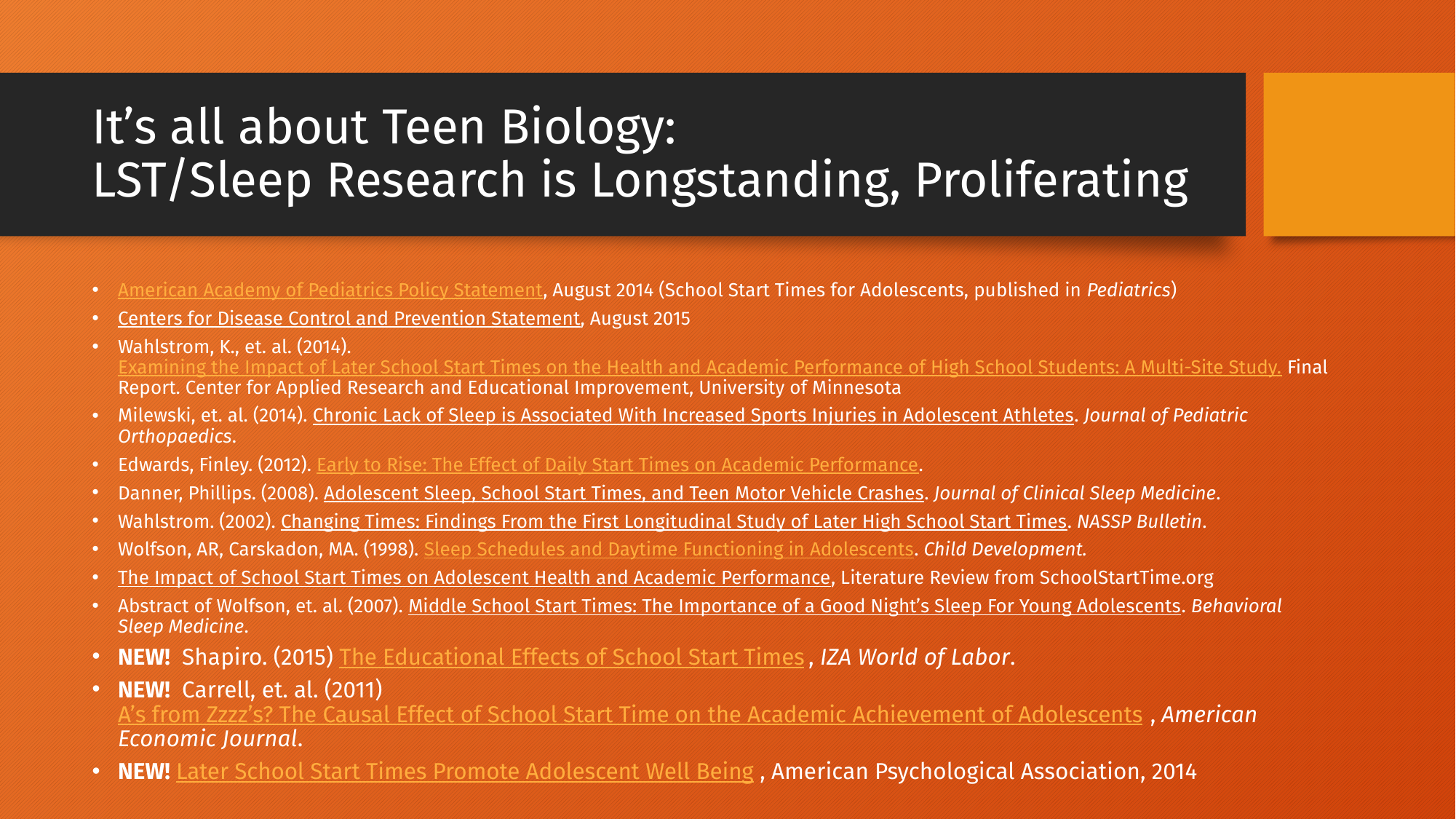

# It’s all about Teen Biology: LST/Sleep Research is Longstanding, Proliferating

American Academy of Pediatrics Policy Statement, August 2014 (School Start Times for Adolescents, published in Pediatrics)
Centers for Disease Control and Prevention Statement, August 2015
Wahlstrom, K., et. al. (2014). Examining the Impact of Later School Start Times on the Health and Academic Performance of High School Students: A Multi-Site Study. Final Report. Center for Applied Research and Educational Improvement, University of Minnesota
Milewski, et. al. (2014). Chronic Lack of Sleep is Associated With Increased Sports Injuries in Adolescent Athletes. Journal of Pediatric Orthopaedics.
Edwards, Finley. (2012). Early to Rise: The Effect of Daily Start Times on Academic Performance.
Danner, Phillips. (2008). Adolescent Sleep, School Start Times, and Teen Motor Vehicle Crashes. Journal of Clinical Sleep Medicine.
Wahlstrom. (2002). Changing Times: Findings From the First Longitudinal Study of Later High School Start Times. NASSP Bulletin.
Wolfson, AR, Carskadon, MA. (1998). Sleep Schedules and Daytime Functioning in Adolescents. Child Development.
The Impact of School Start Times on Adolescent Health and Academic Performance, Literature Review from SchoolStartTime.org
Abstract of Wolfson, et. al. (2007). Middle School Start Times: The Importance of a Good Night’s Sleep For Young Adolescents. Behavioral Sleep Medicine.
NEW!  Shapiro. (2015) The Educational Effects of School Start Times, IZA World of Labor.
NEW!  Carrell, et. al. (2011) A’s from Zzzz’s? The Causal Effect of School Start Time on the Academic Achievement of Adolescents, American Economic Journal.
NEW! Later School Start Times Promote Adolescent Well Being, American Psychological Association, 2014